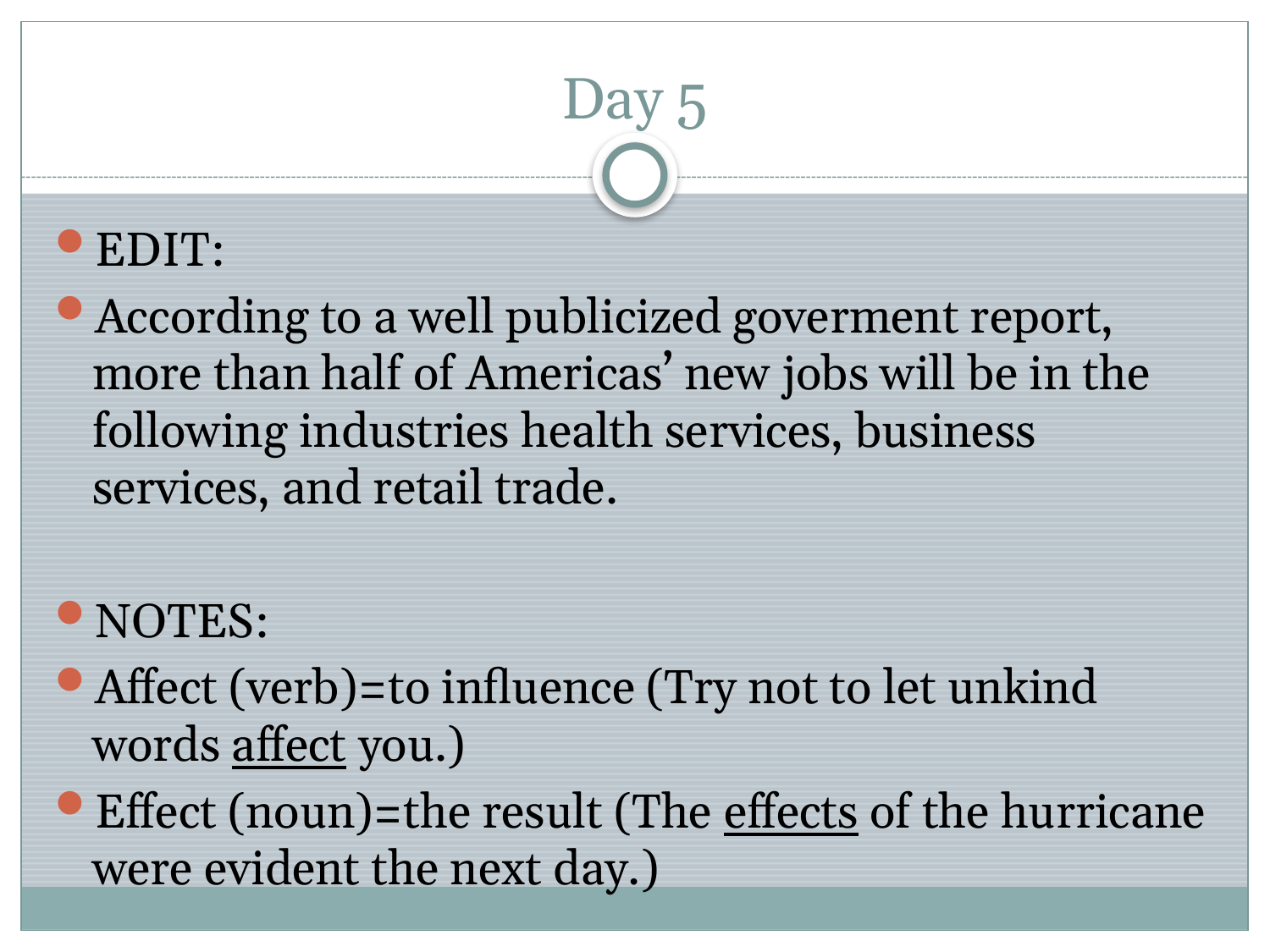

# Day 5
EDIT:
According to a well publicized goverment report, more than half of Americas’ new jobs will be in the following industries health services, business services, and retail trade.

NOTES:
Affect (verb)=to influence (Try not to let unkind words affect you.)
Effect (noun)=the result (The effects of the hurricane were evident the next day.)